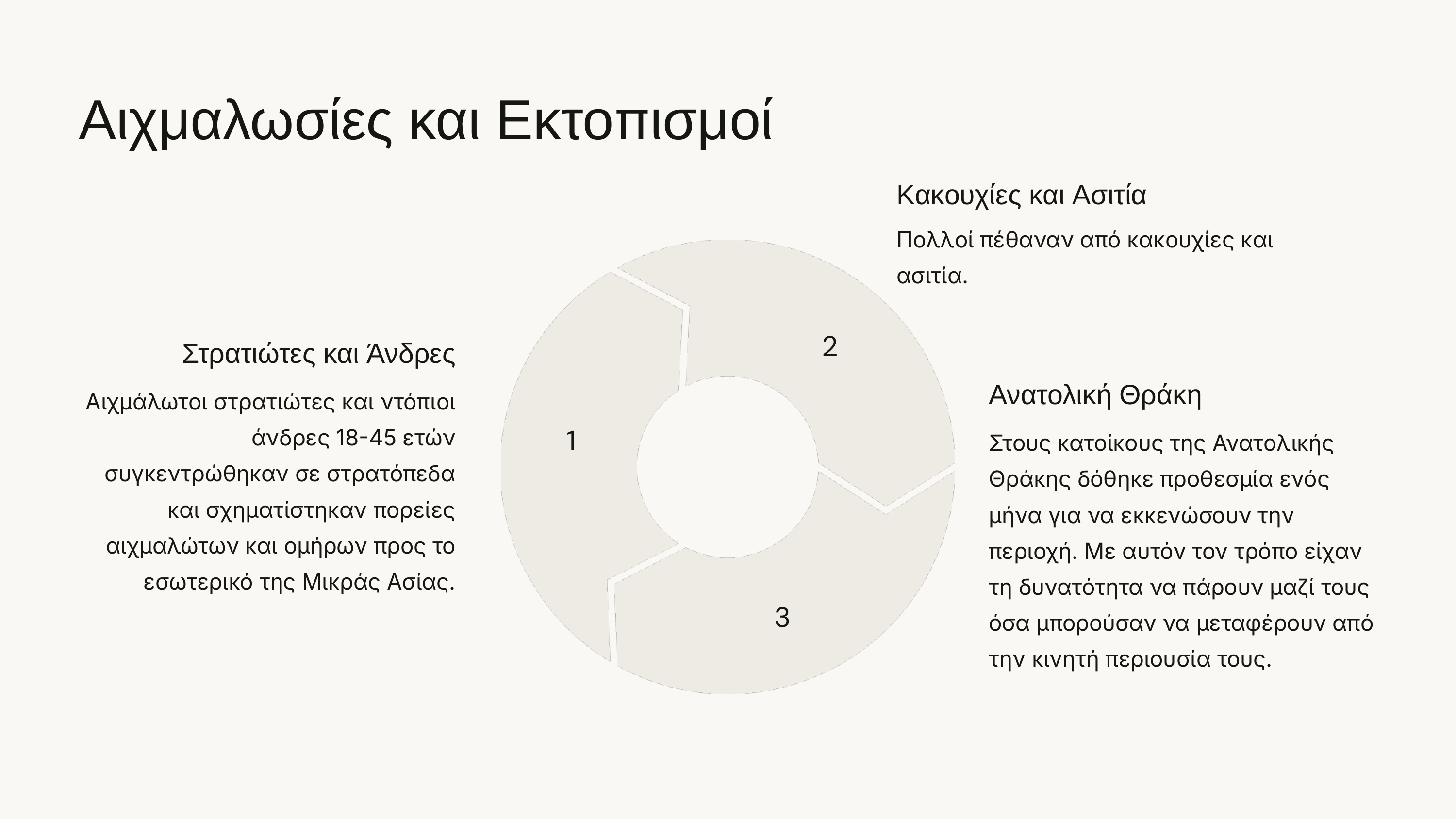

Αιχμαλωσίες και Εκτοπισμοί

Κακουχίες και Ασιτία

Πολλοί πέθαναν από κακουχίες και ασιτία.

2

Στρατιώτες και Άνδρες

Ανατολική Θράκη

Αιχμάλωτοι στρατιώτες και ντόπιοι άνδρες 18-45 ετών συγκεντρώθηκαν σε στρατόπεδα και σχηματίστηκαν πορείες αιχμαλώτων και ομήρων προς το εσωτερικό της Μικράς Ασίας.

1

Στους κατοίκους της Ανατολικής Θράκης δόθηκε προθεσμία ενός μήνα για να εκκενώσουν την περιοχή. Με αυτόν τον τρόπο είχαν τη δυνατότητα να πάρουν μαζί τους όσα μπορούσαν να μεταφέρουν από την κινητή περιουσία τους.

3